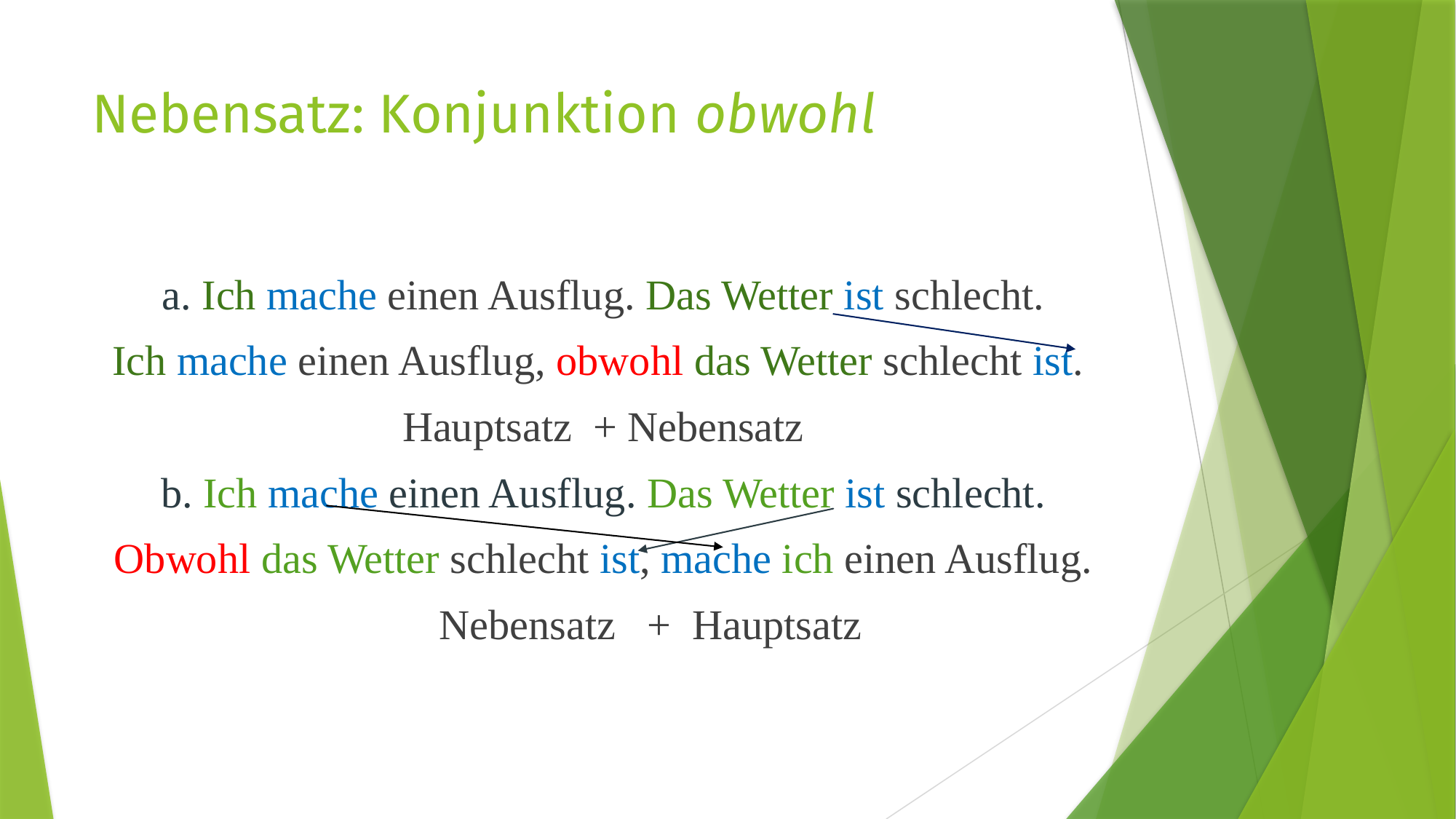

# Nebensatz: Konjunktion obwohl
a. Ich mache einen Ausflug. Das Wetter ist schlecht.
Ich mache einen Ausflug, obwohl das Wetter schlecht ist.
Hauptsatz  + Nebensatz
b. Ich mache einen Ausflug. Das Wetter ist schlecht.
 Obwohl das Wetter schlecht ist, mache ich einen Ausflug.
         Nebensatz   +  Hauptsatz